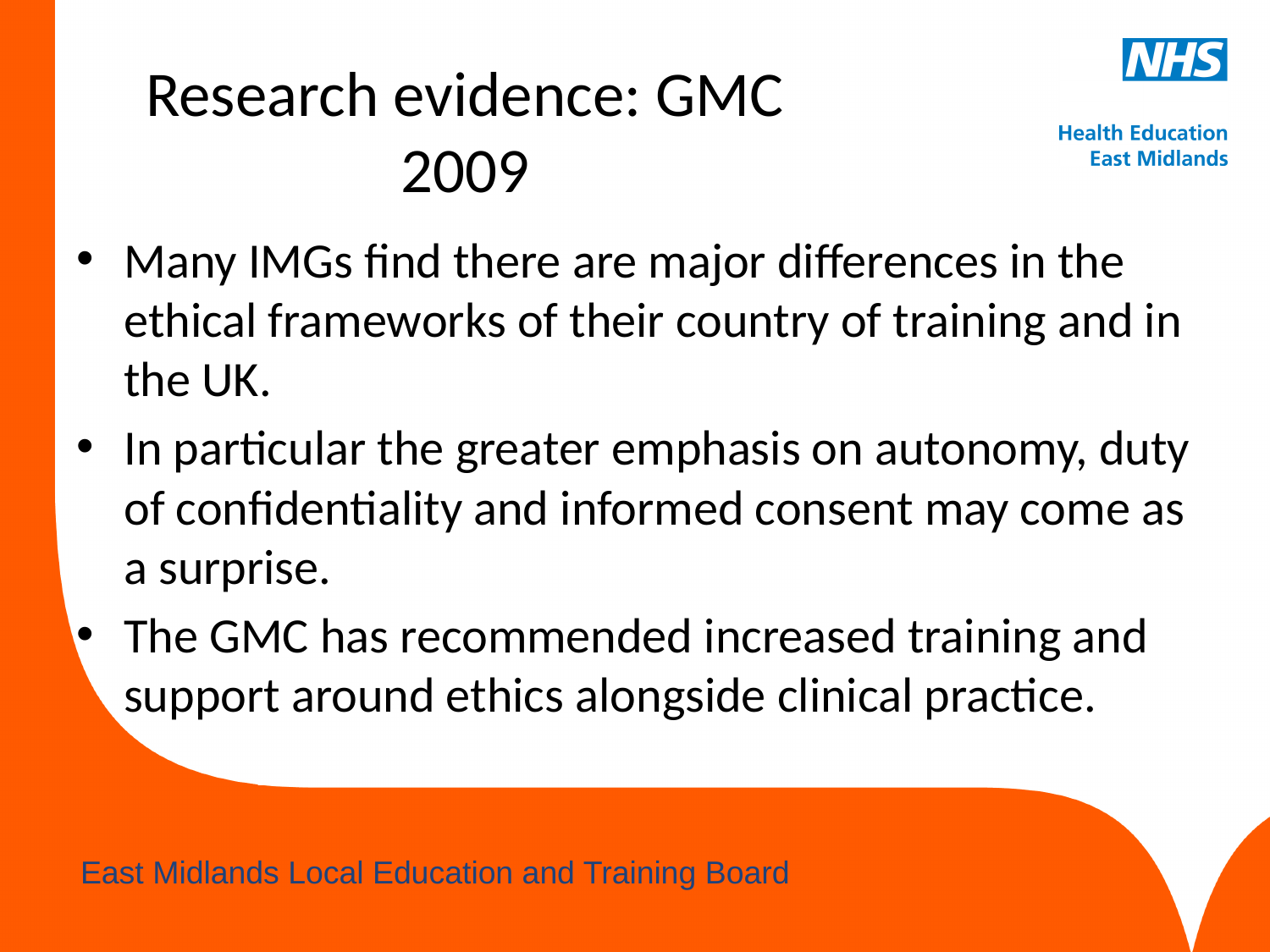

# Research evidence: GMC 2009
Many IMGs find there are major differences in the ethical frameworks of their country of training and in the UK.
In particular the greater emphasis on autonomy, duty of confidentiality and informed consent may come as a surprise.
The GMC has recommended increased training and support around ethics alongside clinical practice.